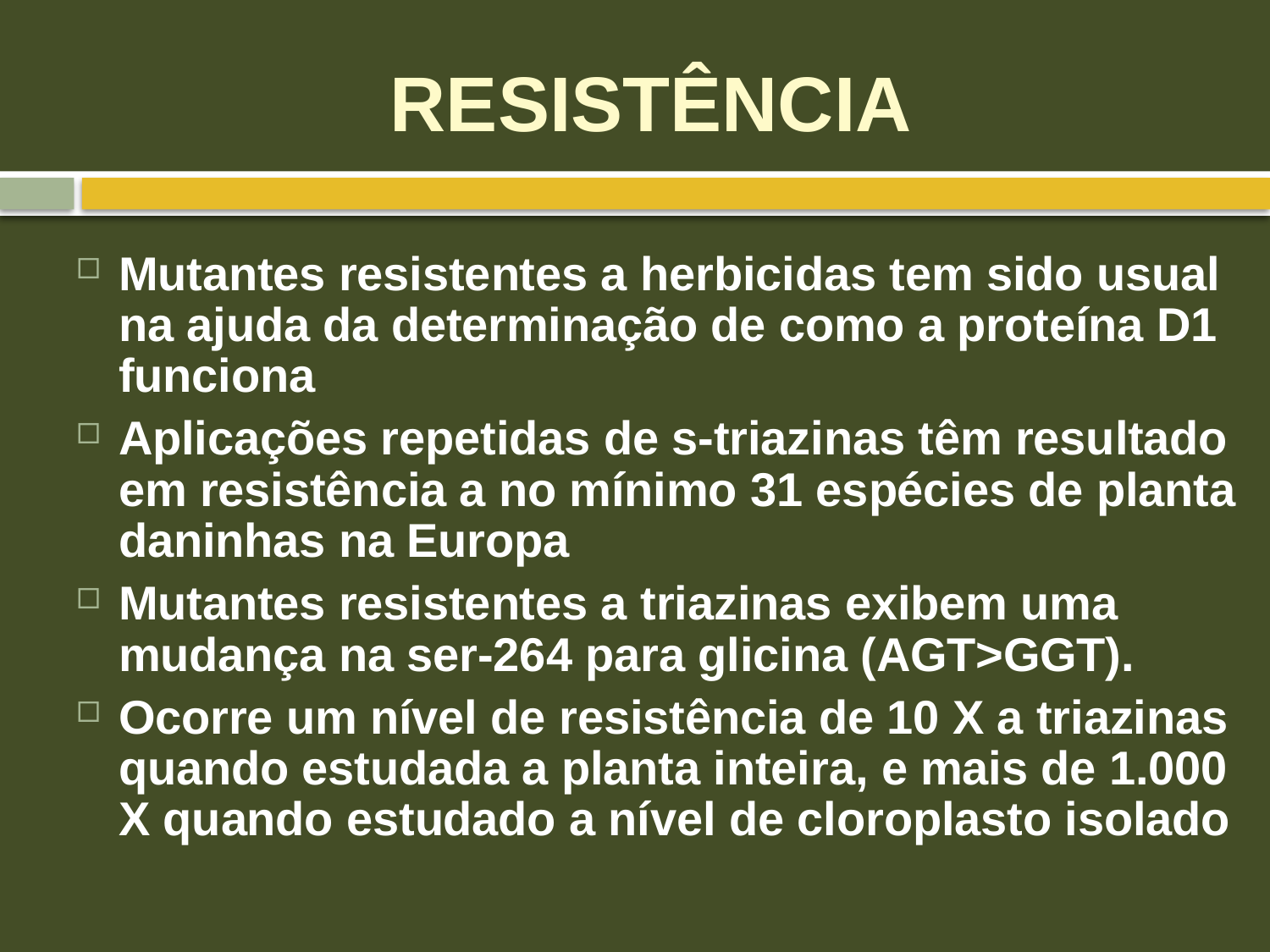

# RESISTÊNCIA
Mutantes resistentes a herbicidas tem sido usual na ajuda da determinação de como a proteína D1 funciona
Aplicações repetidas de s-triazinas têm resultado em resistência a no mínimo 31 espécies de planta daninhas na Europa
Mutantes resistentes a triazinas exibem uma mudança na ser-264 para glicina (AGT>GGT).
Ocorre um nível de resistência de 10 X a triazinas quando estudada a planta inteira, e mais de 1.000 X quando estudado a nível de cloroplasto isolado